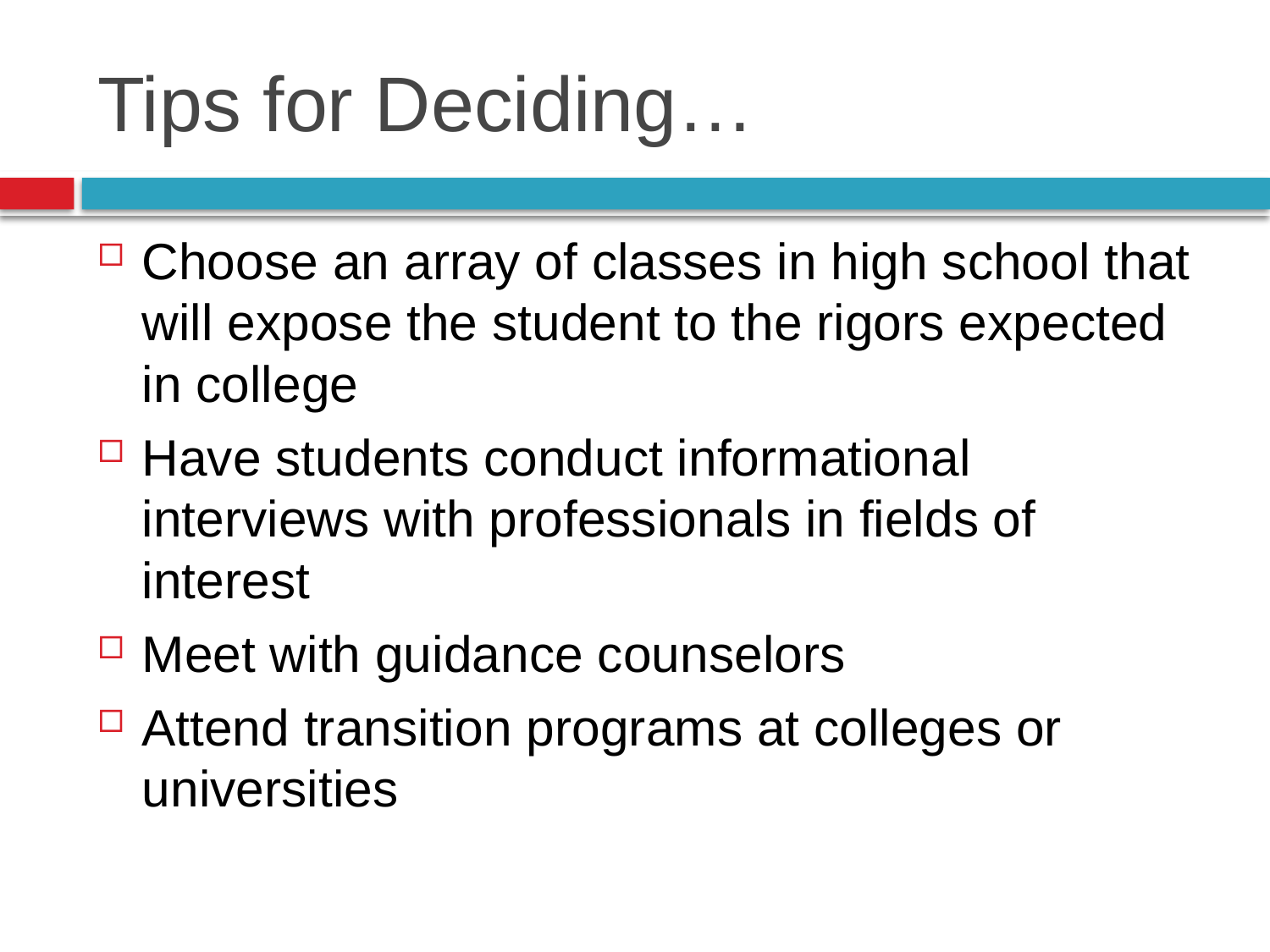

# Tips for Deciding…
Choose an array of classes in high school that will expose the student to the rigors expected in college
Have students conduct informational interviews with professionals in fields of interest
Meet with guidance counselors
Attend transition programs at colleges or universities